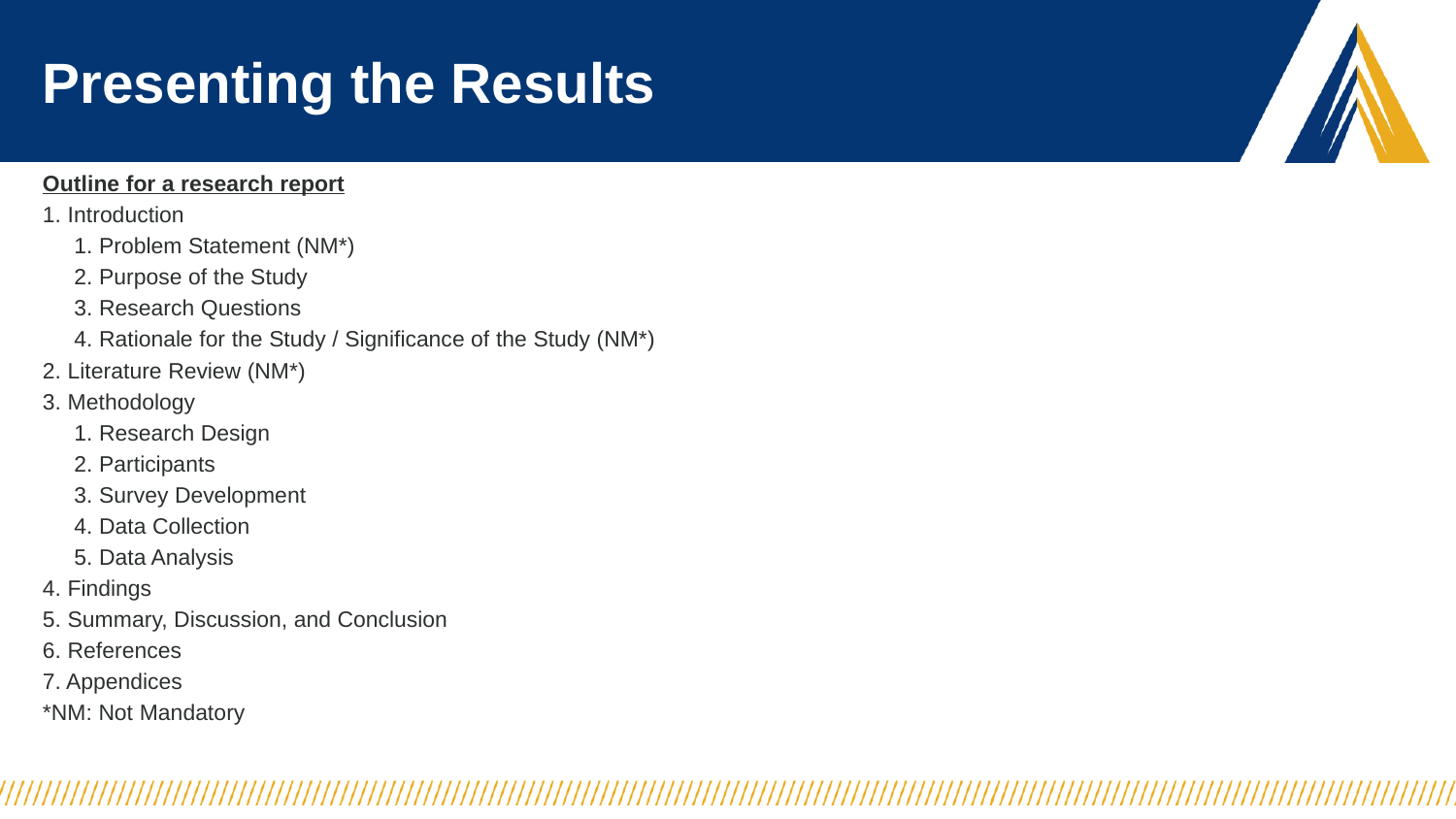

# Presenting the Results
Outline for a research report
1. Introduction
     1. Problem Statement (NM*)
     2. Purpose of the Study
     3. Research Questions
     4. Rationale for the Study / Significance of the Study (NM*)
2. Literature Review (NM*)
3. Methodology
     1. Research Design
     2. Participants
     3. Survey Development
     4. Data Collection
     5. Data Analysis
4. Findings
5. Summary, Discussion, and Conclusion
6. References
7. Appendices
*NM: Not Mandatory